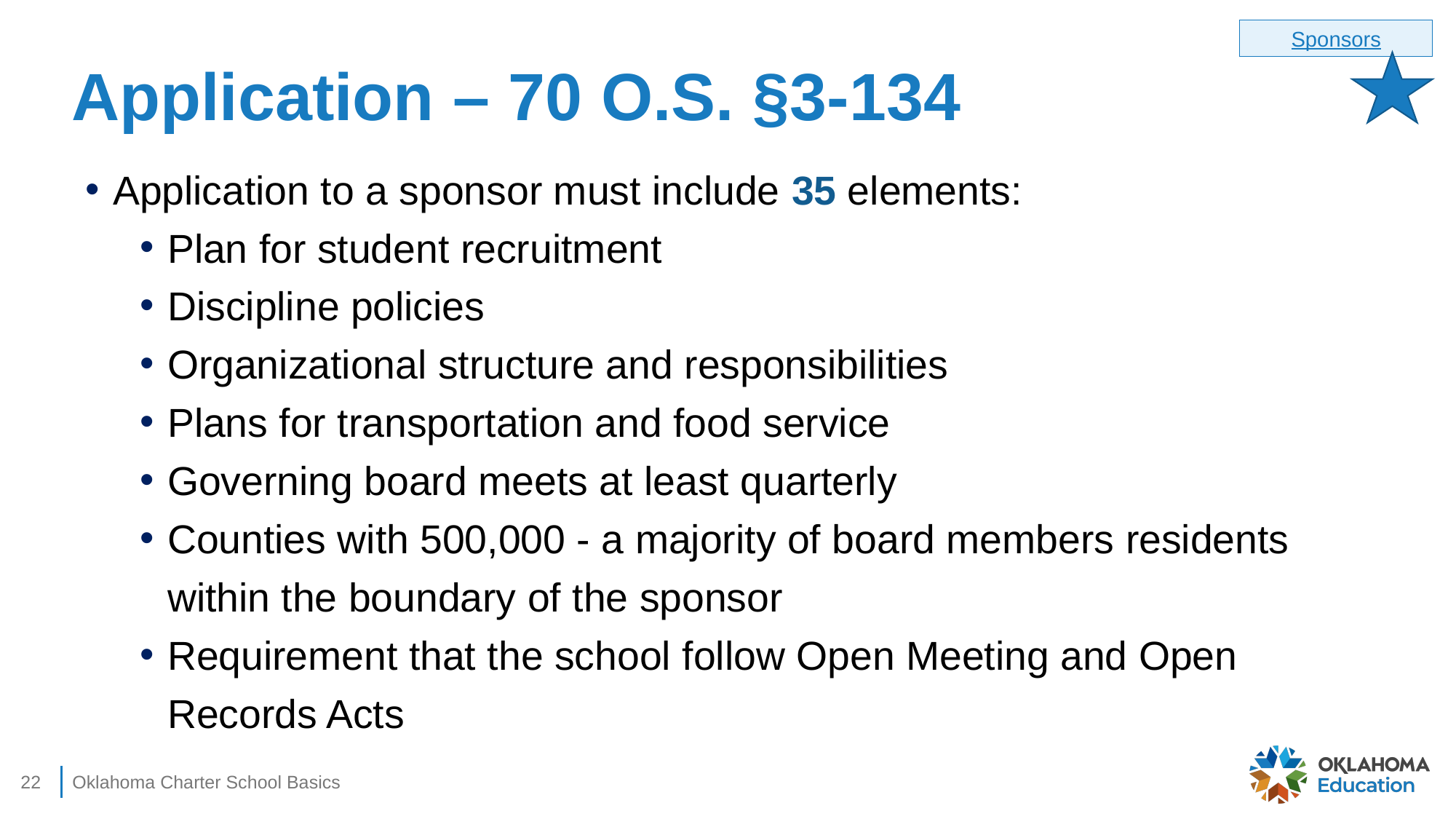

Sponsors
# Application – 70 O.S. §3-134

Application to a sponsor must include 35 elements:
Plan for student recruitment
Discipline policies
Organizational structure and responsibilities
Plans for transportation and food service
Governing board meets at least quarterly
Counties with 500,000 - a majority of board members residents within the boundary of the sponsor
Requirement that the school follow Open Meeting and Open Records Acts
22
Oklahoma Charter School Basics